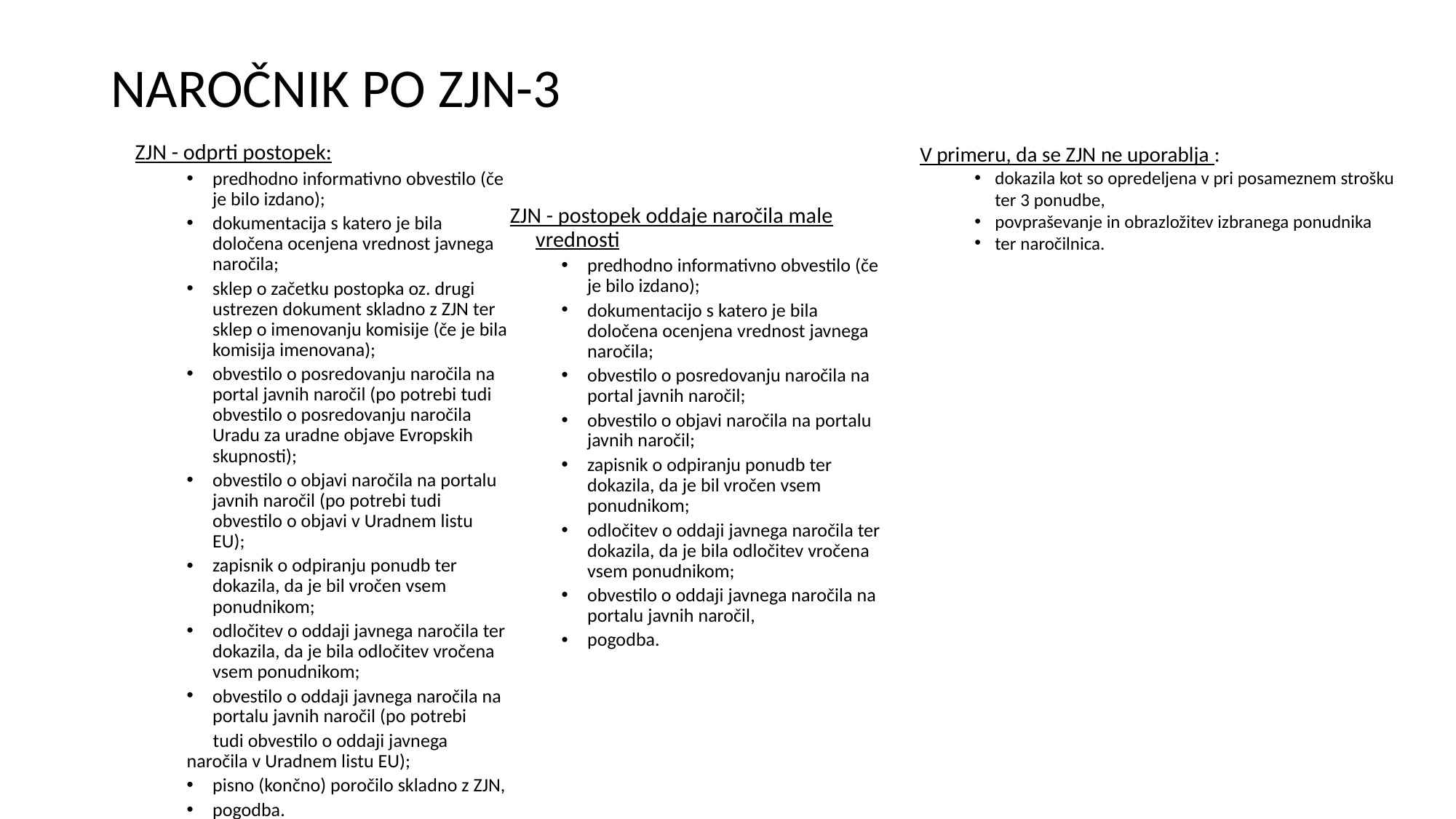

# NAROČNIK PO ZJN-3
ZJN - odprti postopek:
predhodno informativno obvestilo (če je bilo izdano);
dokumentacija s katero je bila določena ocenjena vrednost javnega naročila;
sklep o začetku postopka oz. drugi ustrezen dokument skladno z ZJN ter sklep o imenovanju komisije (če je bila komisija imenovana);
obvestilo o posredovanju naročila na portal javnih naročil (po potrebi tudi obvestilo o posredovanju naročila Uradu za uradne objave Evropskih skupnosti);
obvestilo o objavi naročila na portalu javnih naročil (po potrebi tudi obvestilo o objavi v Uradnem listu EU);
zapisnik o odpiranju ponudb ter dokazila, da je bil vročen vsem ponudnikom;
odločitev o oddaji javnega naročila ter dokazila, da je bila odločitev vročena vsem ponudnikom;
obvestilo o oddaji javnega naročila na portalu javnih naročil (po potrebi
      tudi obvestilo o oddaji javnega naročila v Uradnem listu EU);
pisno (končno) poročilo skladno z ZJN,
pogodba.

ZJN - postopek oddaje naročila male vrednosti
predhodno informativno obvestilo (če je bilo izdano);
dokumentacijo s katero je bila določena ocenjena vrednost javnega naročila;
obvestilo o posredovanju naročila na portal javnih naročil;
obvestilo o objavi naročila na portalu javnih naročil;
zapisnik o odpiranju ponudb ter dokazila, da je bil vročen vsem ponudnikom;
odločitev o oddaji javnega naročila ter dokazila, da je bila odločitev vročena vsem ponudnikom;
obvestilo o oddaji javnega naročila na portalu javnih naročil,
pogodba.

V primeru, da se ZJN ne uporablja :
dokazila kot so opredeljena v pri posameznem strošku ter 3 ponudbe,
povpraševanje in obrazložitev izbranega ponudnika
ter naročilnica.